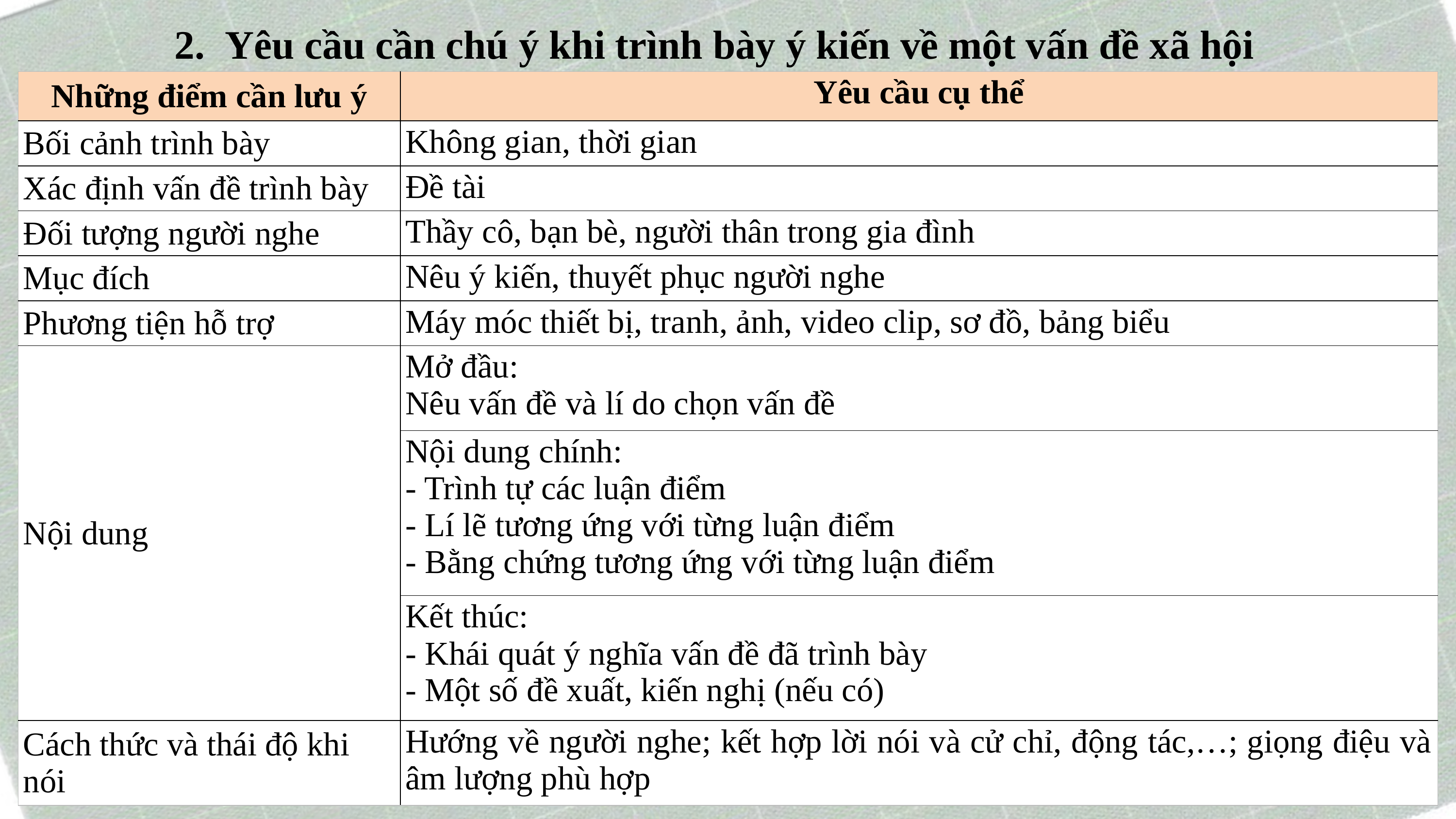

2.  Yêu cầu cần chú ý khi trình bày ý kiến về một vấn đề xã hội
| Những điểm cần lưu ý | Yêu cầu cụ thể |
| --- | --- |
| Bối cảnh trình bày | Không gian, thời gian |
| Xác định vấn đề trình bày | Đề tài |
| Đối tượng người nghe | Thầy cô, bạn bè, người thân trong gia đình |
| Mục đích | Nêu ý kiến, thuyết phục người nghe |
| Phương tiện hỗ trợ | Máy móc thiết bị, tranh, ảnh, video clip, sơ đồ, bảng biểu |
| Nội dung | Mở đầu: Nêu vấn đề và lí do chọn vấn đề |
|  | Nội dung chính: - Trình tự các luận điểm - Lí lẽ tương ứng với từng luận điểm - Bằng chứng tương ứng với từng luận điểm |
|  | Kết thúc: - Khái quát ý nghĩa vấn đề đã trình bày - Một số đề xuất, kiến nghị (nếu có) |
| Cách thức và thái độ khi nói | Hướng về người nghe; kết hợp lời nói và cử chỉ, động tác,…; giọng điệu và âm lượng phù hợp |